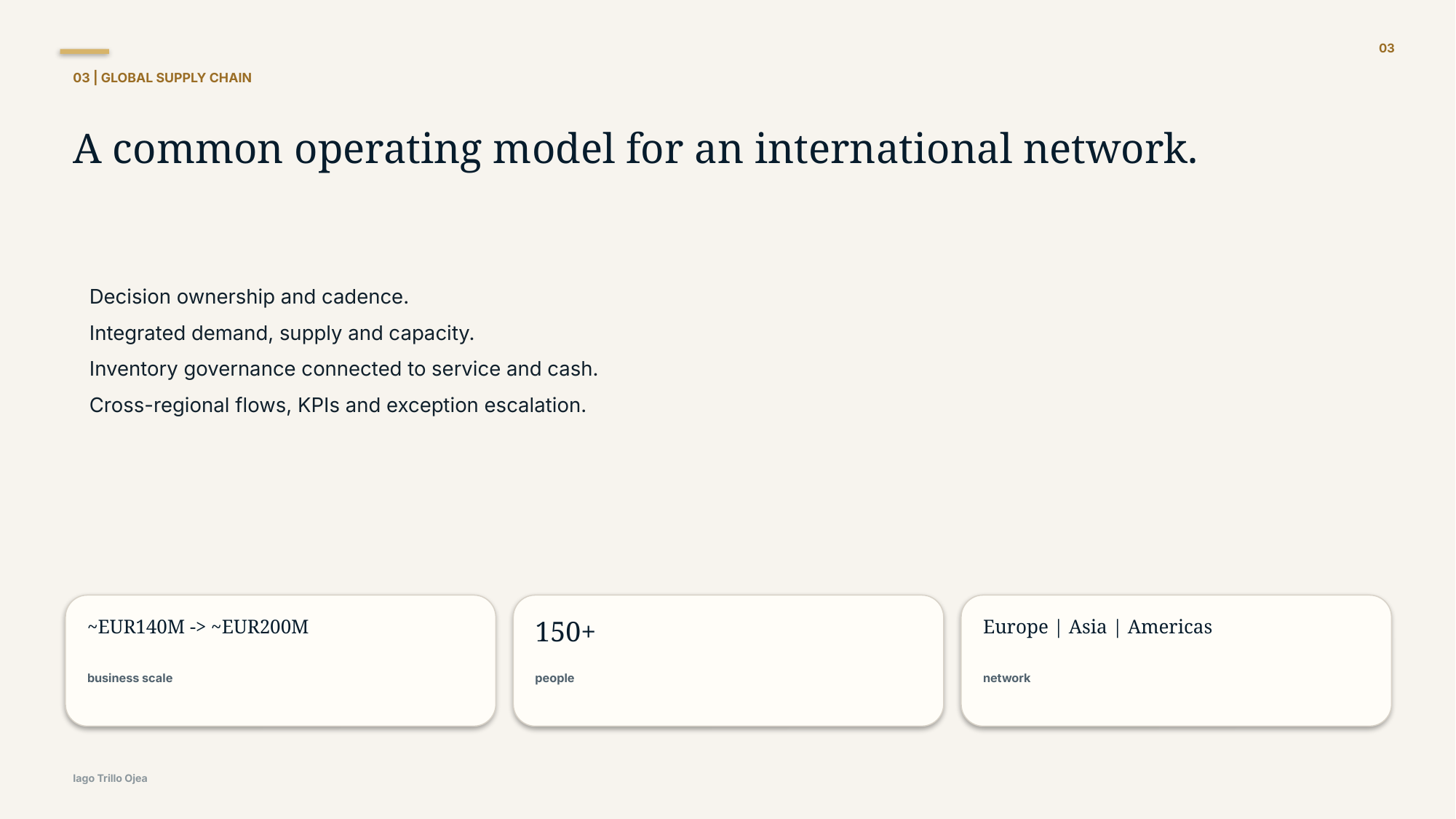

03

03 | GLOBAL SUPPLY CHAIN
A common operating model for an international network.
Decision ownership and cadence.
Integrated demand, supply and capacity.
Inventory governance connected to service and cash.
Cross-regional flows, KPIs and exception escalation.

~EUR140M -> ~EUR200M
150+
Europe | Asia | Americas
business scale
people
network
Iago Trillo Ojea